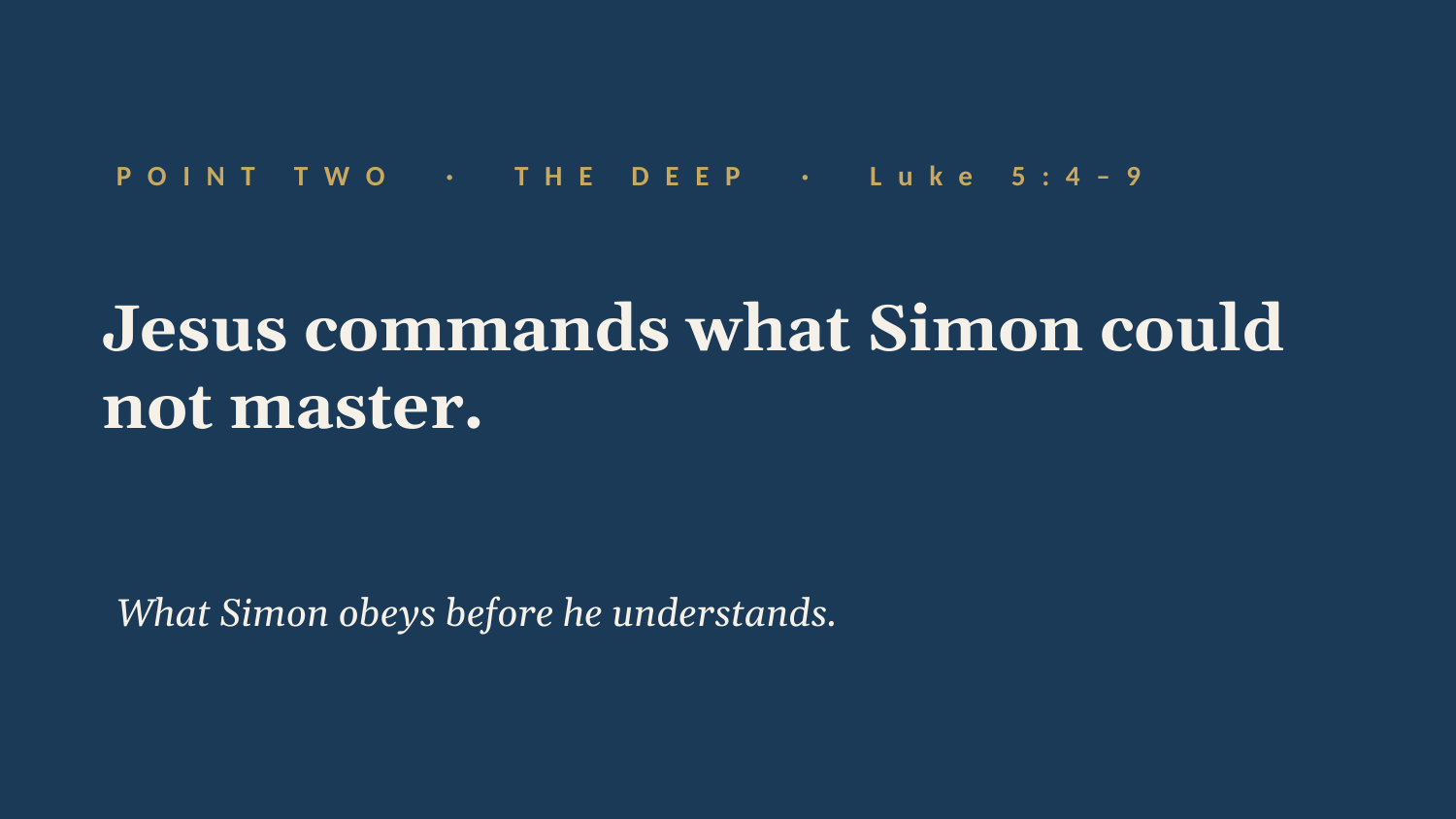

POINT TWO  ·  THE DEEP  ·  Luke 5:4–9
Jesus commands what Simon could not master.
What Simon obeys before he understands.